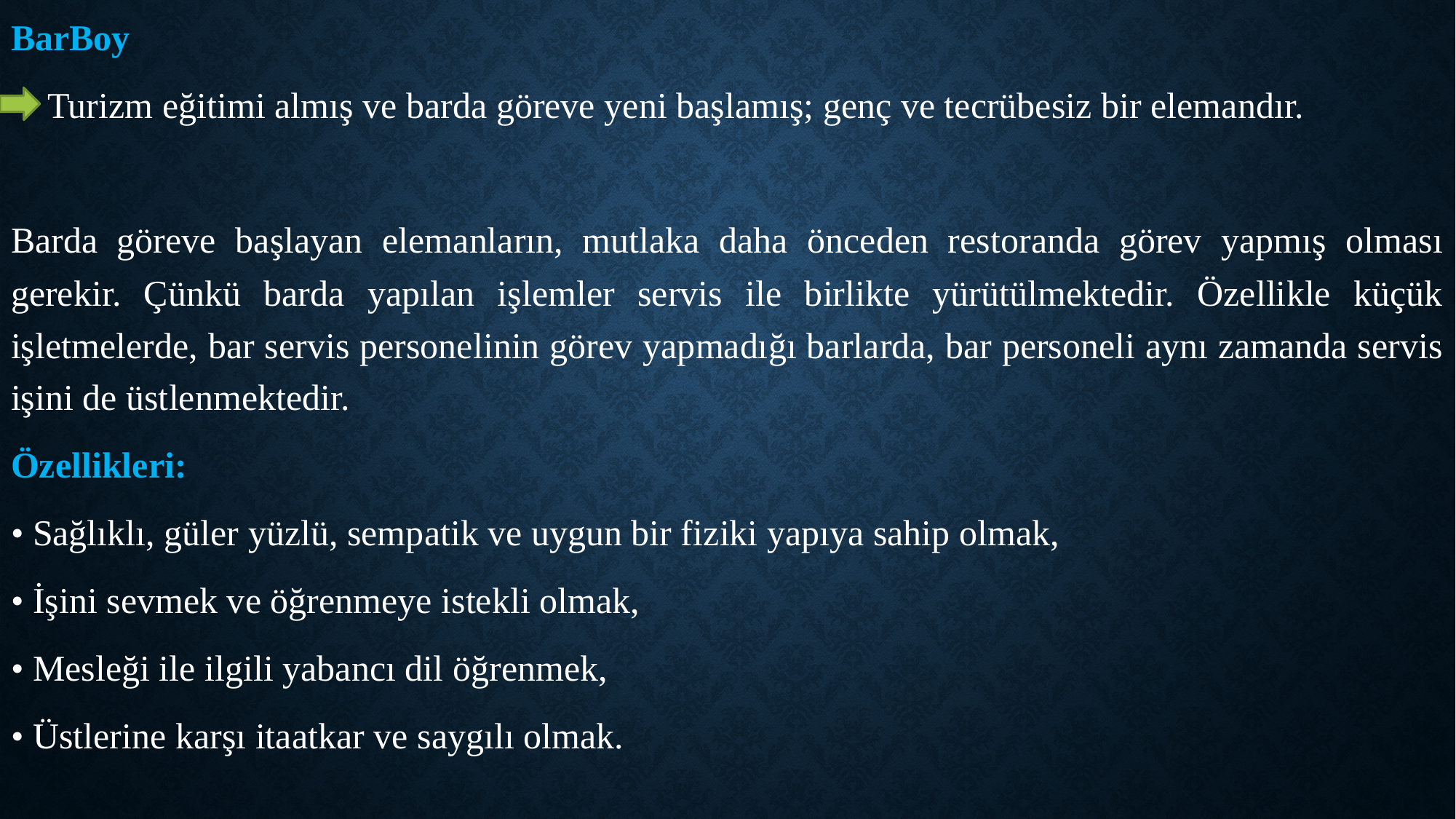

BarBoy
    Turizm eğitimi almış ve barda göreve yeni başlamış; genç ve tecrübesiz bir elemandır.

Barda göreve başlayan elemanların, mutlaka daha önceden restoranda görev yapmış olması gerekir. Çünkü barda yapılan işlemler servis ile birlikte yürütülmektedir. Özellikle küçük işletmelerde, bar servis personelinin görev yapmadığı barlarda, bar personeli aynı zamanda servis işini de üstlenmektedir.
Özellikleri:
• Sağlıklı, güler yüzlü, sempatik ve uygun bir fiziki yapıya sahip olmak,
• İşini sevmek ve öğrenmeye istekli olmak,
• Mesleği ile ilgili yabancı dil öğrenmek,
• Üstlerine karşı itaatkar ve saygılı olmak.